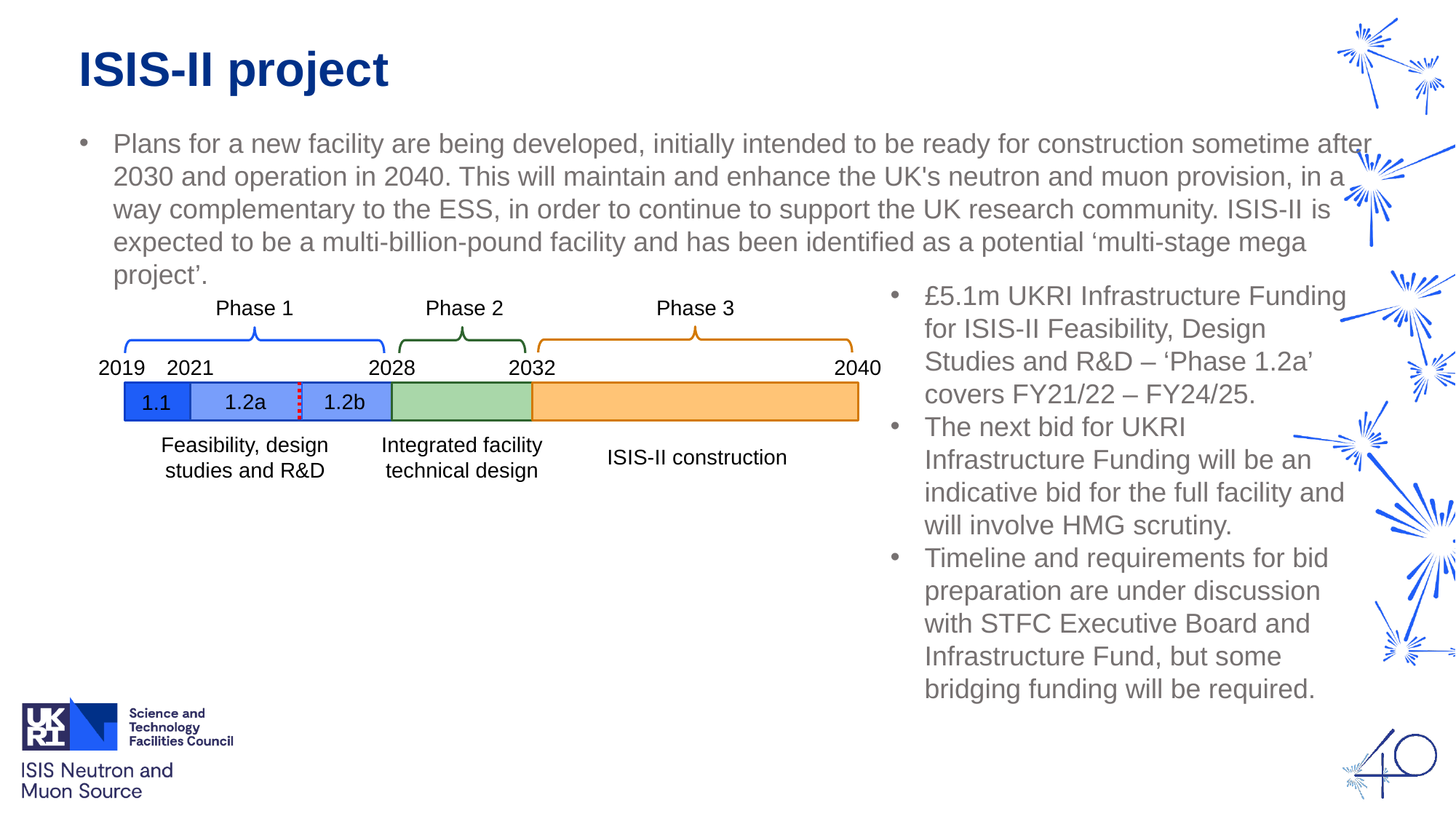

ISIS-II project
Plans for a new facility are being developed, initially intended to be ready for construction sometime after 2030 and operation in 2040. This will maintain and enhance the UK's neutron and muon provision, in a way complementary to the ESS, in order to continue to support the UK research community. ISIS-II is expected to be a multi-billion-pound facility and has been identified as a potential ‘multi-stage mega project’.

£5.1m UKRI Infrastructure Funding for ISIS-II Feasibility, Design Studies and R&D – ‘Phase 1.2a’ covers FY21/22 – FY24/25.
The next bid for UKRI Infrastructure Funding will be an indicative bid for the full facility and will involve HMG scrutiny.
Timeline and requirements for bid preparation are under discussion with STFC Executive Board and Infrastructure Fund, but some bridging funding will be required.

Phase 1
Phase 2
Phase 3
2019
2021
2028
2032
2040

Feasibility, design studies and R&D
Integrated facility technical design
ISIS-II construction
1.2b
1.2a
1.1